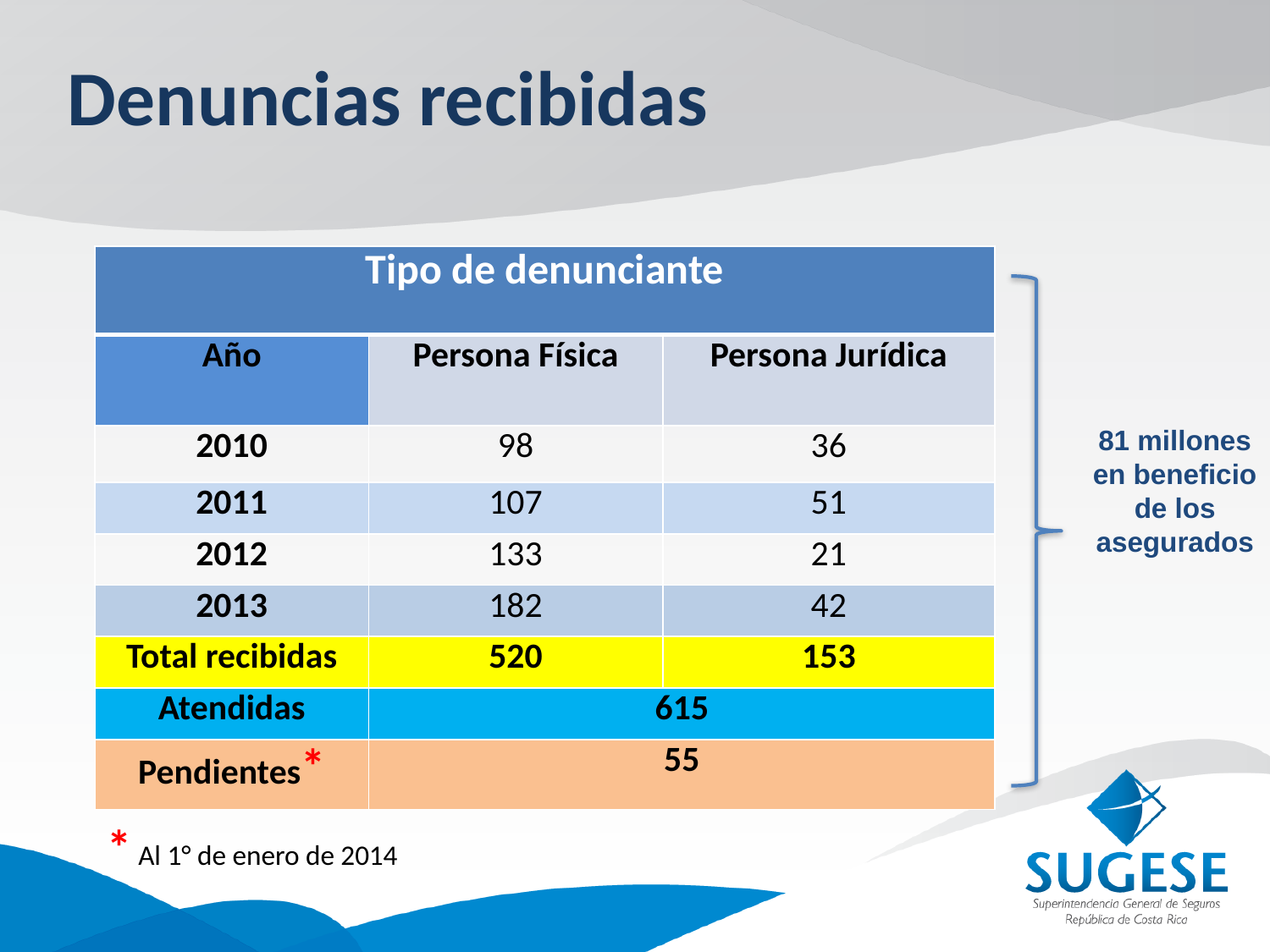

# Denuncias recibidas
| Tipo de denunciante |  |  |
| --- | --- | --- |
| Año | Persona Física | Persona Jurídica |
| 2010 | 98 | 36 |
| 2011 | 107 | 51 |
| 2012 | 133 | 21 |
| 2013 | 182 | 42 |
| Total recibidas | 520 | 153 |
| Atendidas | 615 |  |
| Pendientes\* | 55 |  |

81 millones en beneficio de los asegurados
* Al 1° de enero de 2014